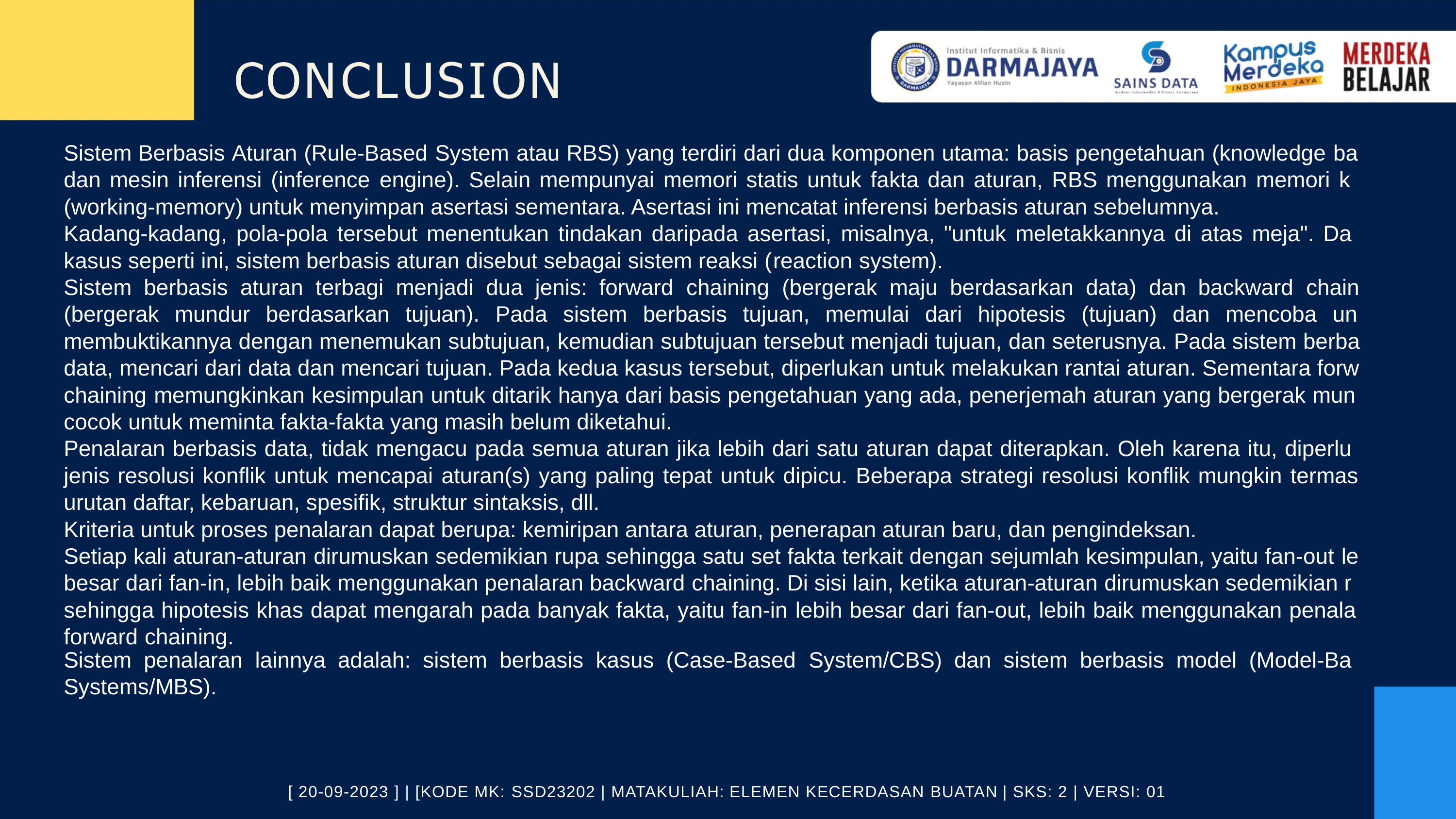

CONCLUSION
Sistem Berbasis Aturan (Rule-Based System atau RBS) yang terdiri dari dua komponen utama: basis pengetahuan (knowledge ba
dan mesin inferensi (inference engine). Selain mempunyai memori statis untuk fakta dan aturan, RBS menggunakan memori k
(working-memory) untuk menyimpan asertasi sementara. Asertasi ini mencatat inferensi berbasis aturan sebelumnya.
Kadang-kadang, pola-pola tersebut menentukan tindakan daripada asertasi, misalnya, "untuk meletakkannya di atas meja". Da
kasus seperti ini, sistem berbasis aturan disebut sebagai sistem reaksi (reaction system).
Sistem berbasis aturan terbagi menjadi dua jenis: forward chaining (bergerak maju berdasarkan data) dan backward chain
(bergerak mundur berdasarkan tujuan). Pada sistem berbasis tujuan, memulai dari hipotesis (tujuan) dan mencoba un
membuktikannya dengan menemukan subtujuan, kemudian subtujuan tersebut menjadi tujuan, dan seterusnya. Pada sistem berba
data, mencari dari data dan mencari tujuan. Pada kedua kasus tersebut, diperlukan untuk melakukan rantai aturan. Sementara forw
chaining memungkinkan kesimpulan untuk ditarik hanya dari basis pengetahuan yang ada, penerjemah aturan yang bergerak mun
cocok untuk meminta fakta-fakta yang masih belum diketahui.
Penalaran berbasis data, tidak mengacu pada semua aturan jika lebih dari satu aturan dapat diterapkan. Oleh karena itu, diperlu
jenis resolusi konflik untuk mencapai aturan(s) yang paling tepat untuk dipicu. Beberapa strategi resolusi konflik mungkin termas
urutan daftar, kebaruan, spesifik, struktur sintaksis, dll.
Kriteria untuk proses penalaran dapat berupa: kemiripan antara aturan, penerapan aturan baru, dan pengindeksan.
Setiap kali aturan-aturan dirumuskan sedemikian rupa sehingga satu set fakta terkait dengan sejumlah kesimpulan, yaitu fan-out le
besar dari fan-in, lebih baik menggunakan penalaran backward chaining. Di sisi lain, ketika aturan-aturan dirumuskan sedemikian r
sehingga hipotesis khas dapat mengarah pada banyak fakta, yaitu fan-in lebih besar dari fan-out, lebih baik menggunakan penala
forward chaining.
Sistem penalaran lainnya adalah: sistem berbasis kasus (Case-Based System/CBS) dan sistem berbasis model (Model-Ba
Systems/MBS).
[ 20-09-2023 ] | [KODE MK: SSD23202 | MATAKULIAH: ELEMEN KECERDASAN BUATAN | SKS: 2 | VERSI: 01